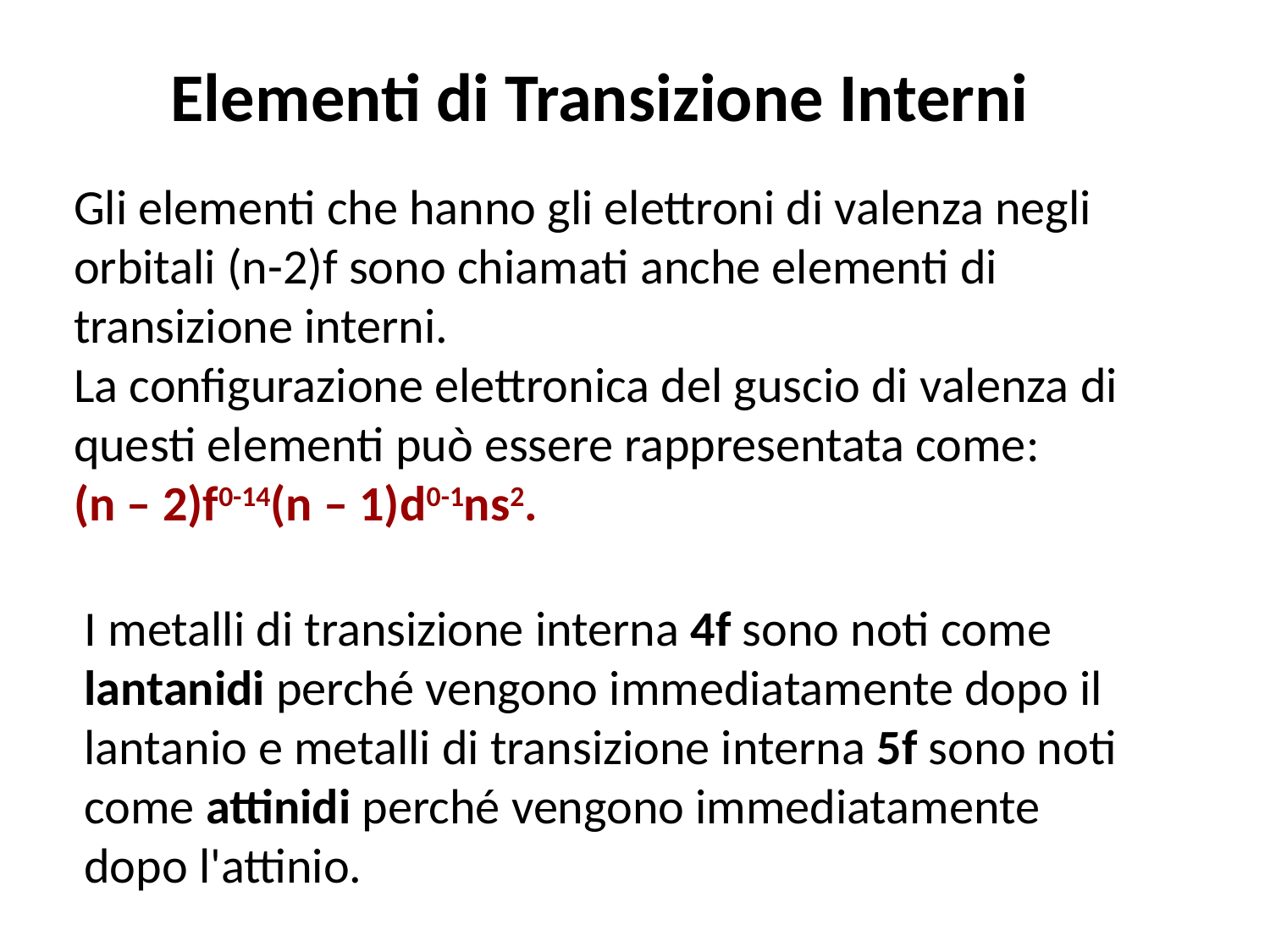

# Elementi di Transizione Interni
Gli elementi che hanno gli elettroni di valenza negli orbitali (n-2)f sono chiamati anche elementi di transizione interni.
La configurazione elettronica del guscio di valenza di questi elementi può essere rappresentata come:
(n – 2)f0-14(n – 1)d0-1ns2.
I metalli di transizione interna 4f sono noti come lantanidi perché vengono immediatamente dopo il lantanio e metalli di transizione interna 5f sono noti come attinidi perché vengono immediatamente dopo l'attinio.